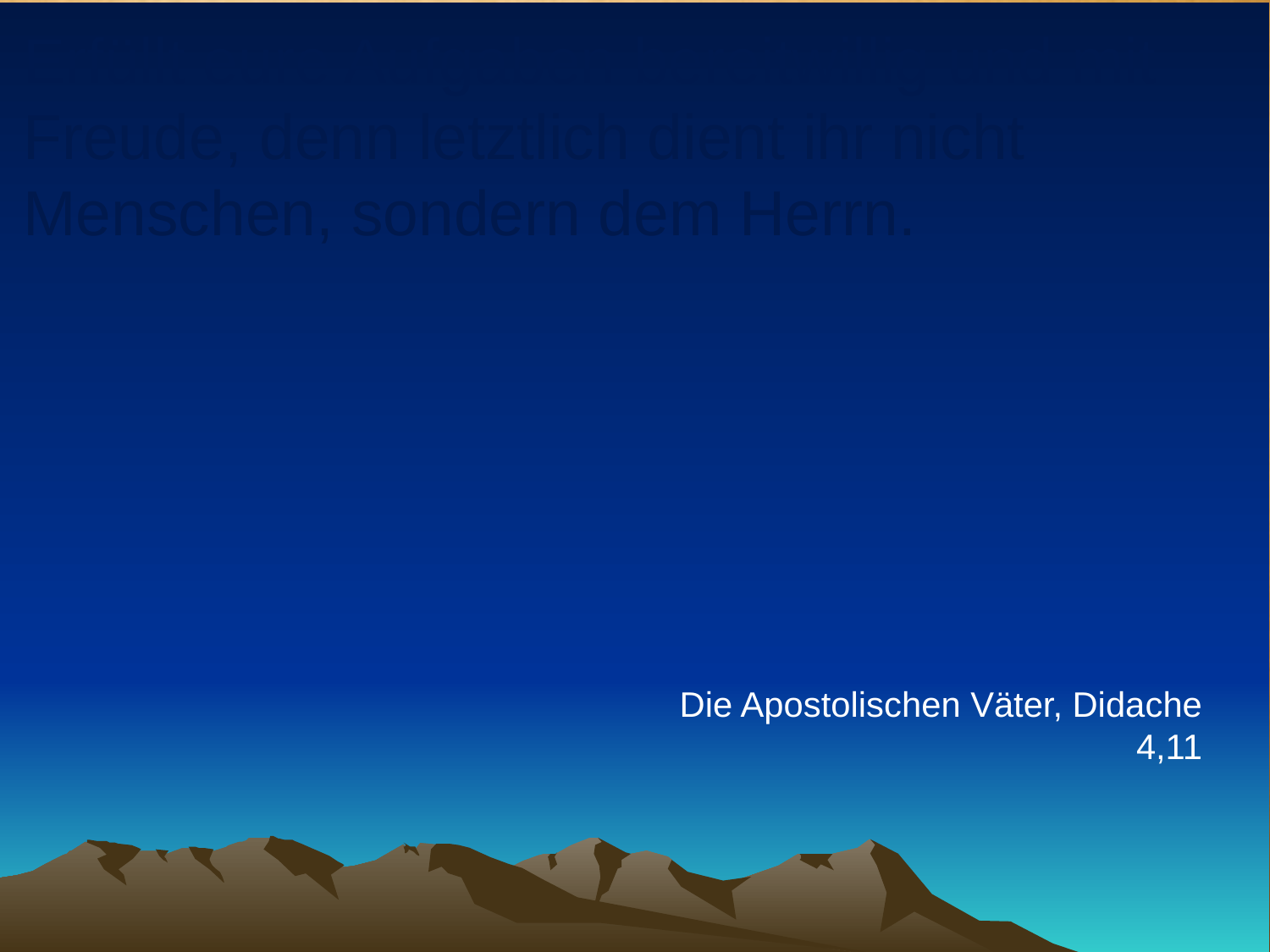

# Erfüllt eure Aufgaben bereitwillig und mit Freude, denn letztlich dient ihr nicht Menschen, sondern dem Herrn.
Die Apostolischen Väter, Didache 4,11